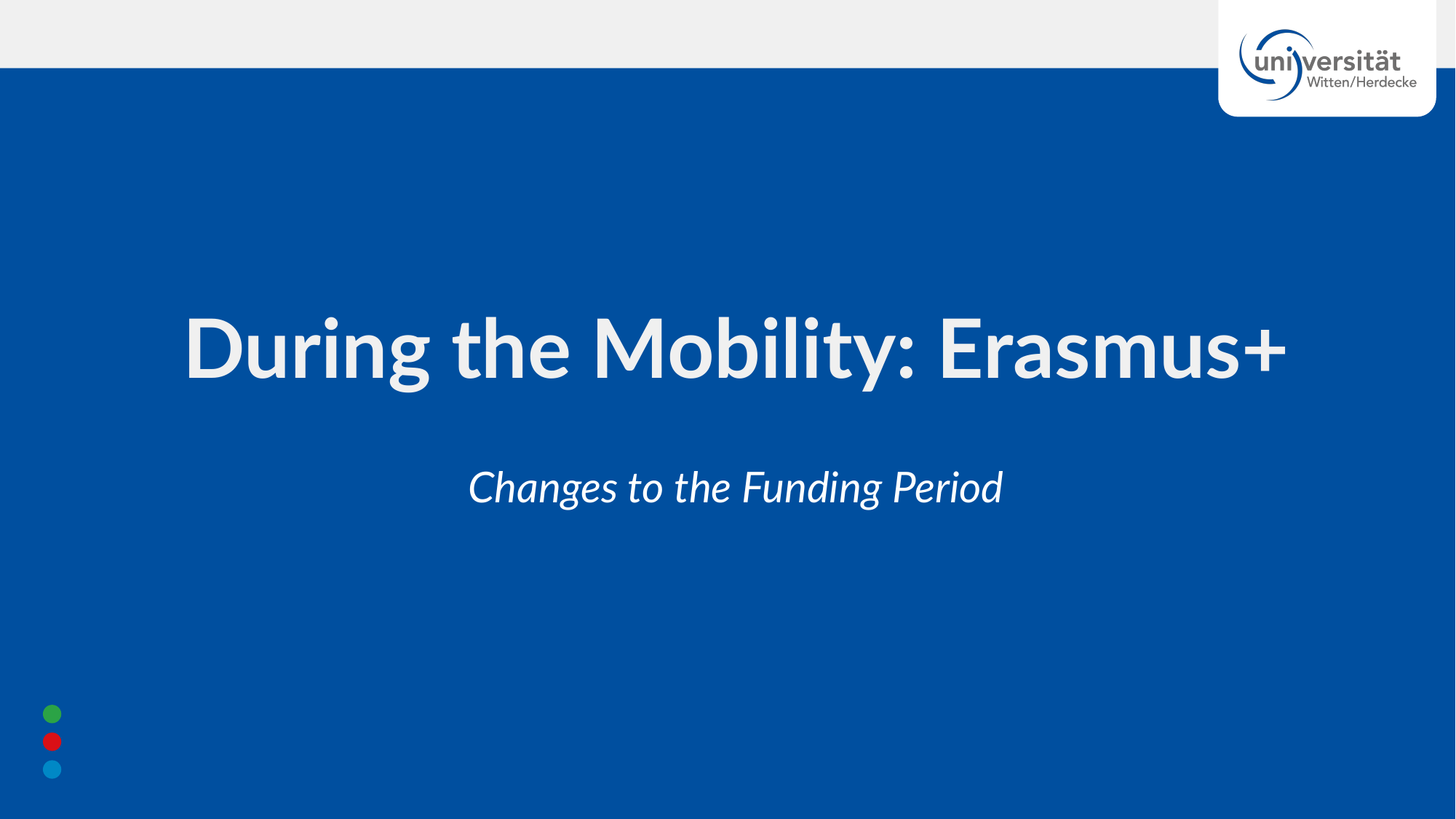

During the Mobility: Erasmus+
Changes to the Funding Period